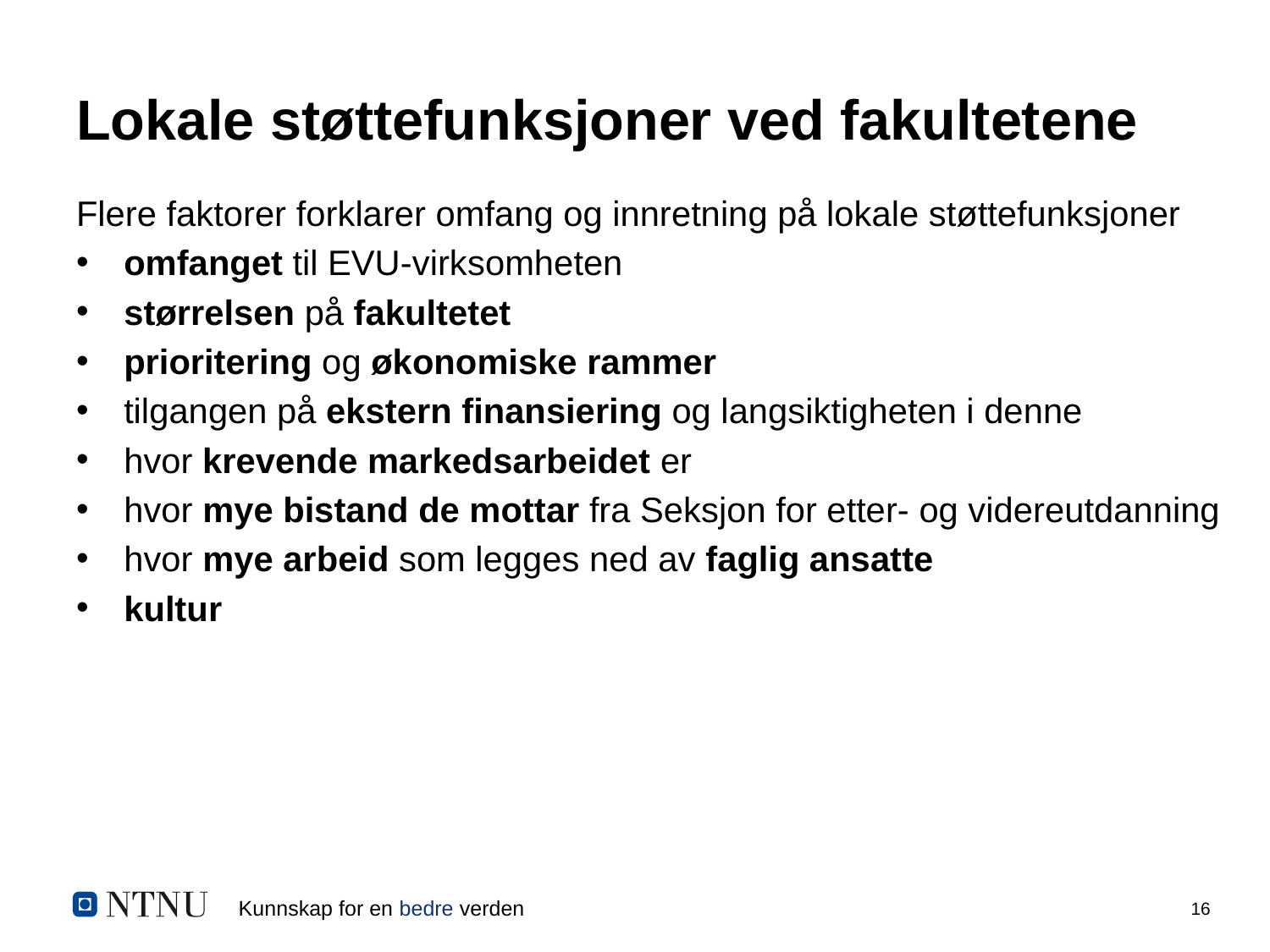

# Lokale støttefunksjoner ved fakultetene
Flere faktorer forklarer omfang og innretning på lokale støttefunksjoner
omfanget til EVU-virksomheten
størrelsen på fakultetet
prioritering og økonomiske rammer
tilgangen på ekstern finansiering og langsiktigheten i denne
hvor krevende markedsarbeidet er
hvor mye bistand de mottar fra Seksjon for etter- og videreutdanning
hvor mye arbeid som legges ned av faglig ansatte
kultur